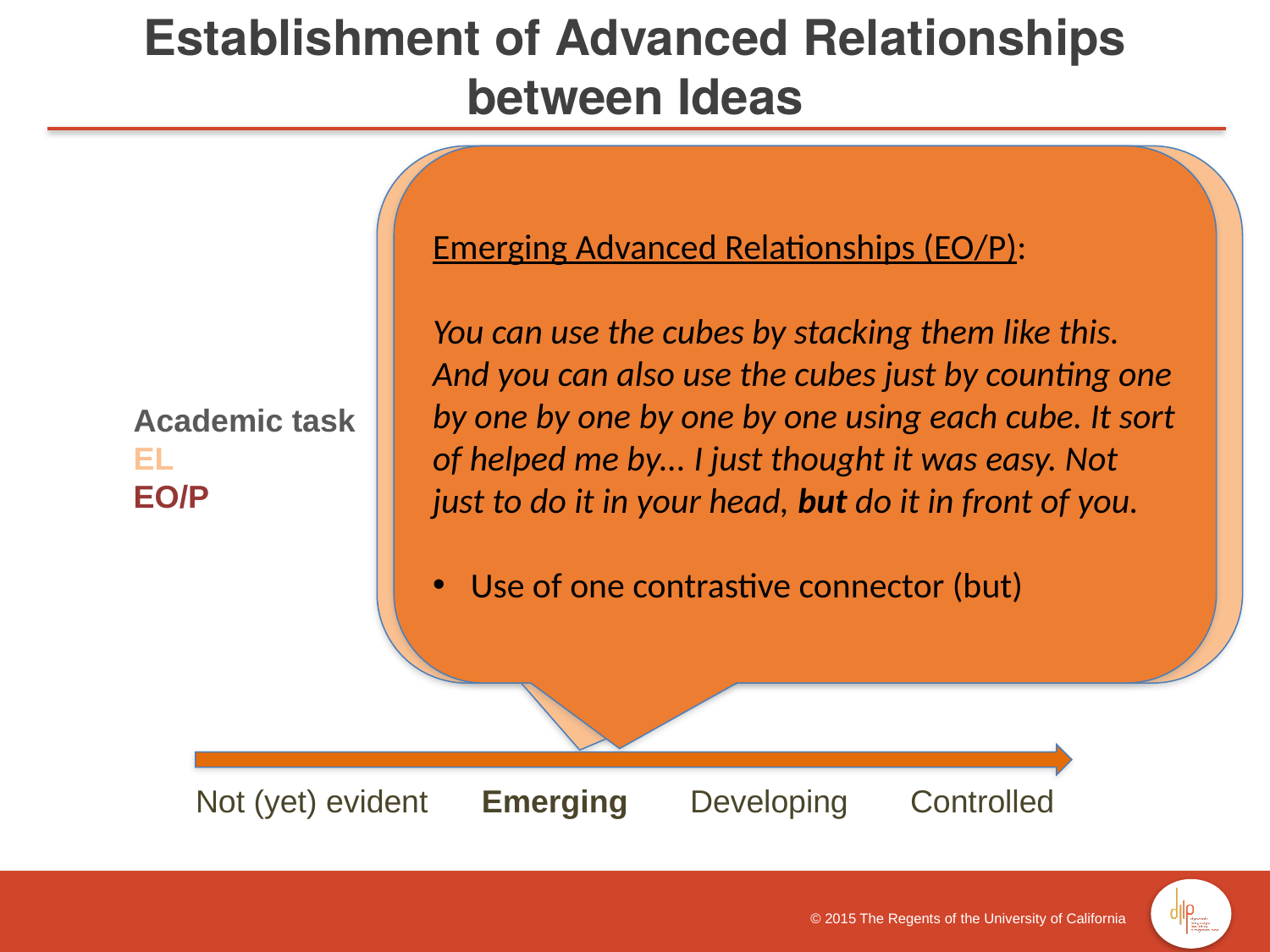

Establishment of Advanced Relationships between Ideas
Emerging Advanced Relationships (EL):

I will tell her that using the cubes by 10 it will help you for you could maybe already know your numbers of 10, 11, 12, 13, 14, 15, 16, 17, 18, 19, 20. You could use whatever ways for you could know how many cubes are there.
[And can you tell her how to do it?]
Just by grabbing ten cubes and then putting them together and in a line. And then put them by fives and then could just multiply by two by getting ten, one. Then doing the ten.

 Use of one causal connector (for in a non-conventional use)
Emerging Advanced Relationships (EO/P):

You can use the cubes by stacking them like this. And you can also use the cubes just by counting one by one by one by one by one using each cube. It sort of helped me by... I just thought it was easy. Not just to do it in your head, but do it in front of you.

 Use of one contrastive connector (but)

Academic task
EL
EO/P

       Not (yet) evident      Emerging       Developing       Controlled